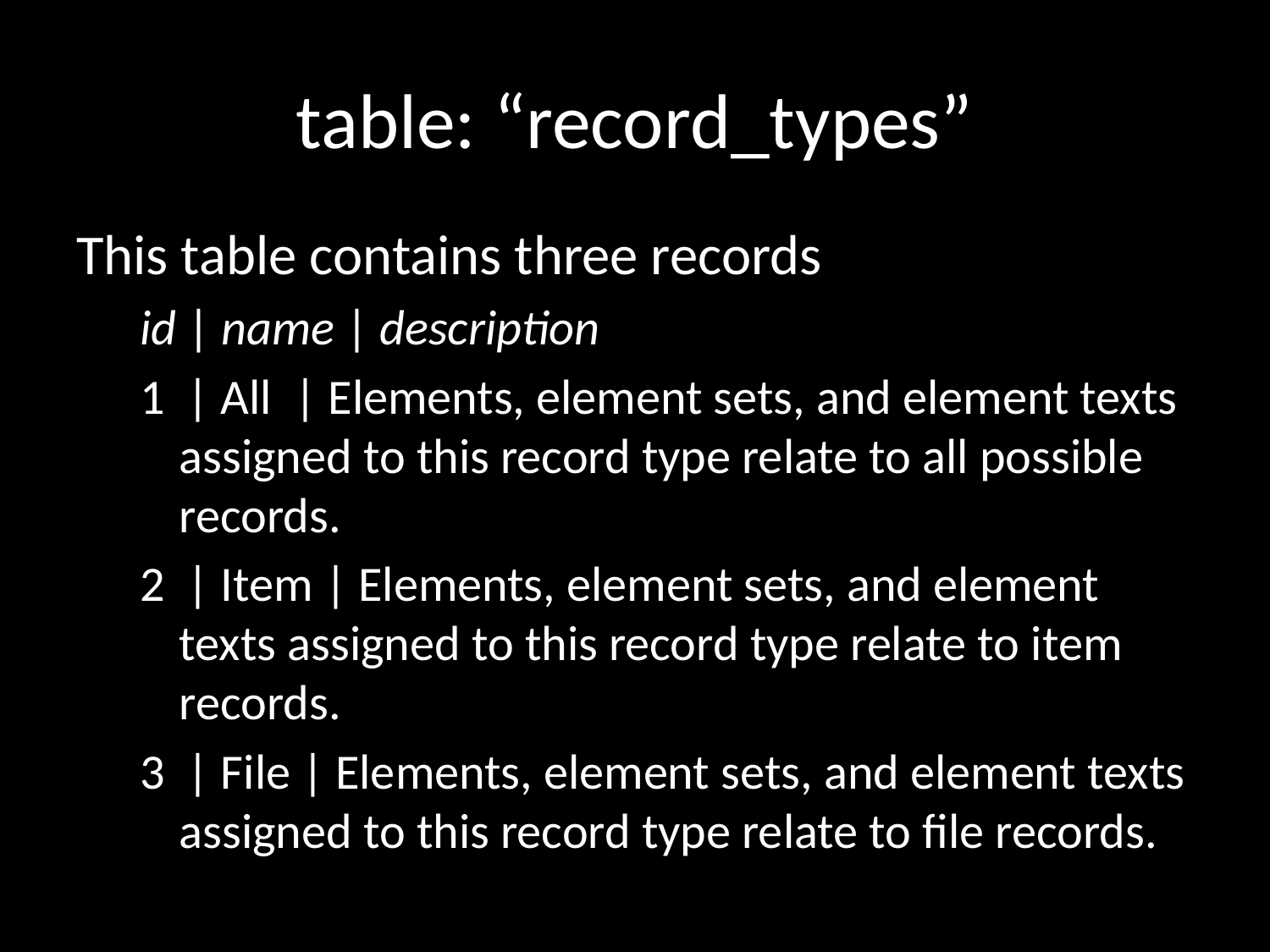

# table: “record_types”
This table contains three records
id | name | description
1  | All  | Elements, element sets, and element texts assigned to this record type relate to all possible records.
2  | Item | Elements, element sets, and element texts assigned to this record type relate to item records.
3  | File | Elements, element sets, and element texts assigned to this record type relate to file records.